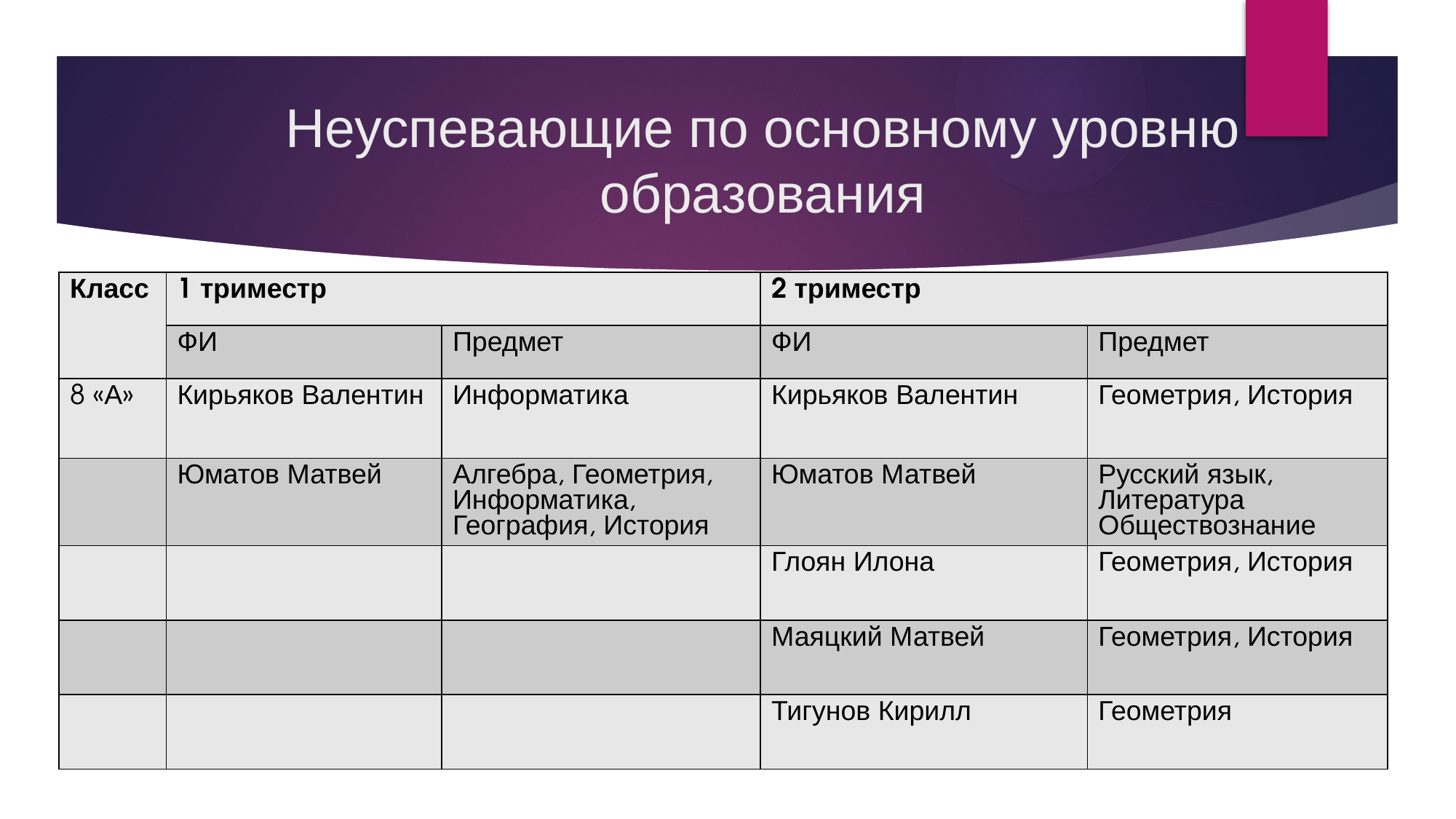

# Неуспевающие по основному уровню образования
| Класс | 1 триместр |  | 2 триместр |  |
| --- | --- | --- | --- | --- |
|  | ФИ | Предмет | ФИ | Предмет |
| 8 «А» | Кирьяков Валентин | Информатика | Кирьяков Валентин | Геометрия, История |
|  | Юматов Матвей | Алгебра, Геометрия, Информатика, География, История | Юматов Матвей | Русский язык, Литература Обществознание |
|  |  |  | Глоян Илона | Геометрия, История |
|  |  |  | Маяцкий Матвей | Геометрия, История |
|  |  |  | Тигунов Кирилл | Геометрия |